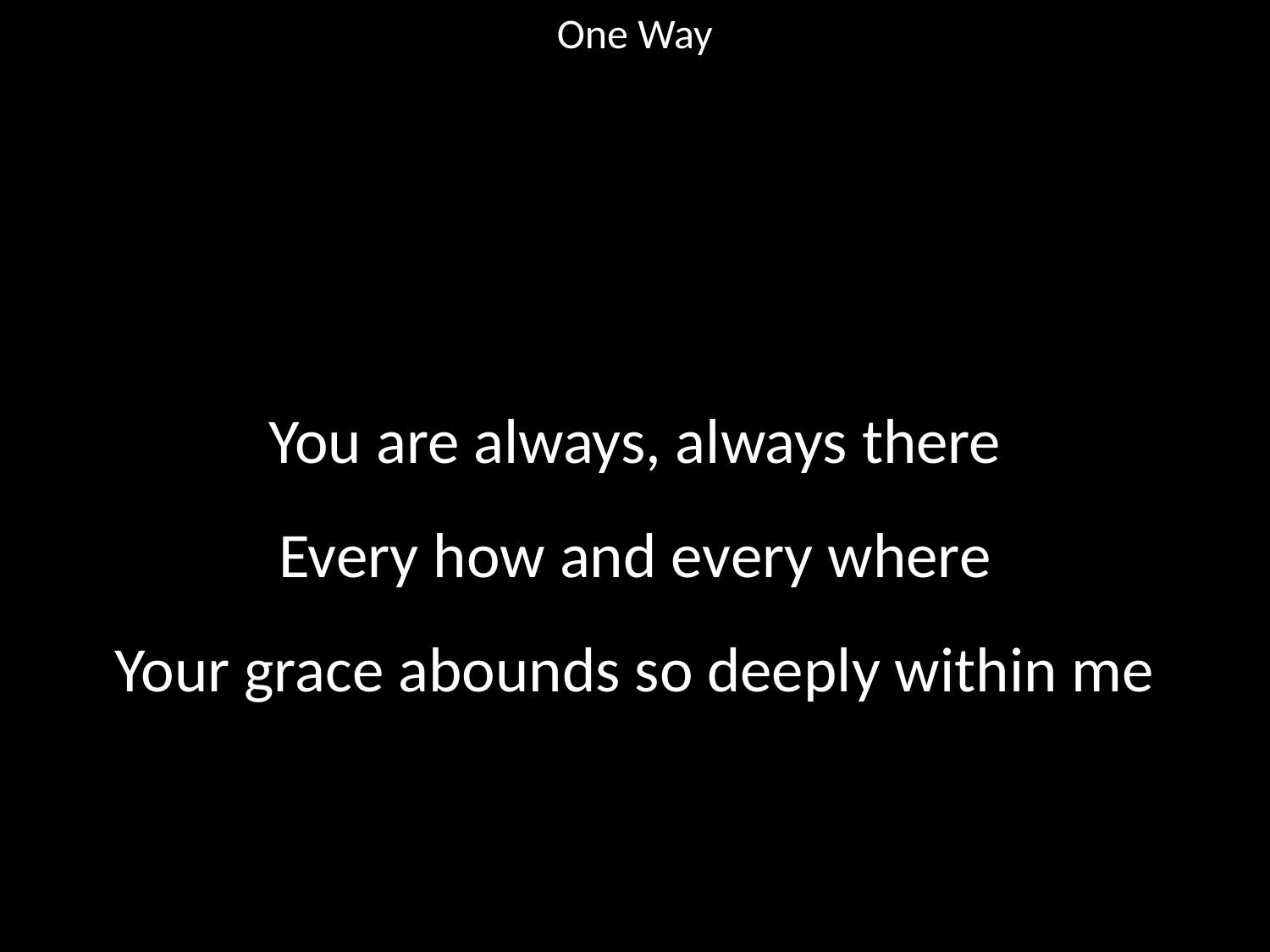

One Way
#
You are always, always there
Every how and every where
Your grace abounds so deeply within me